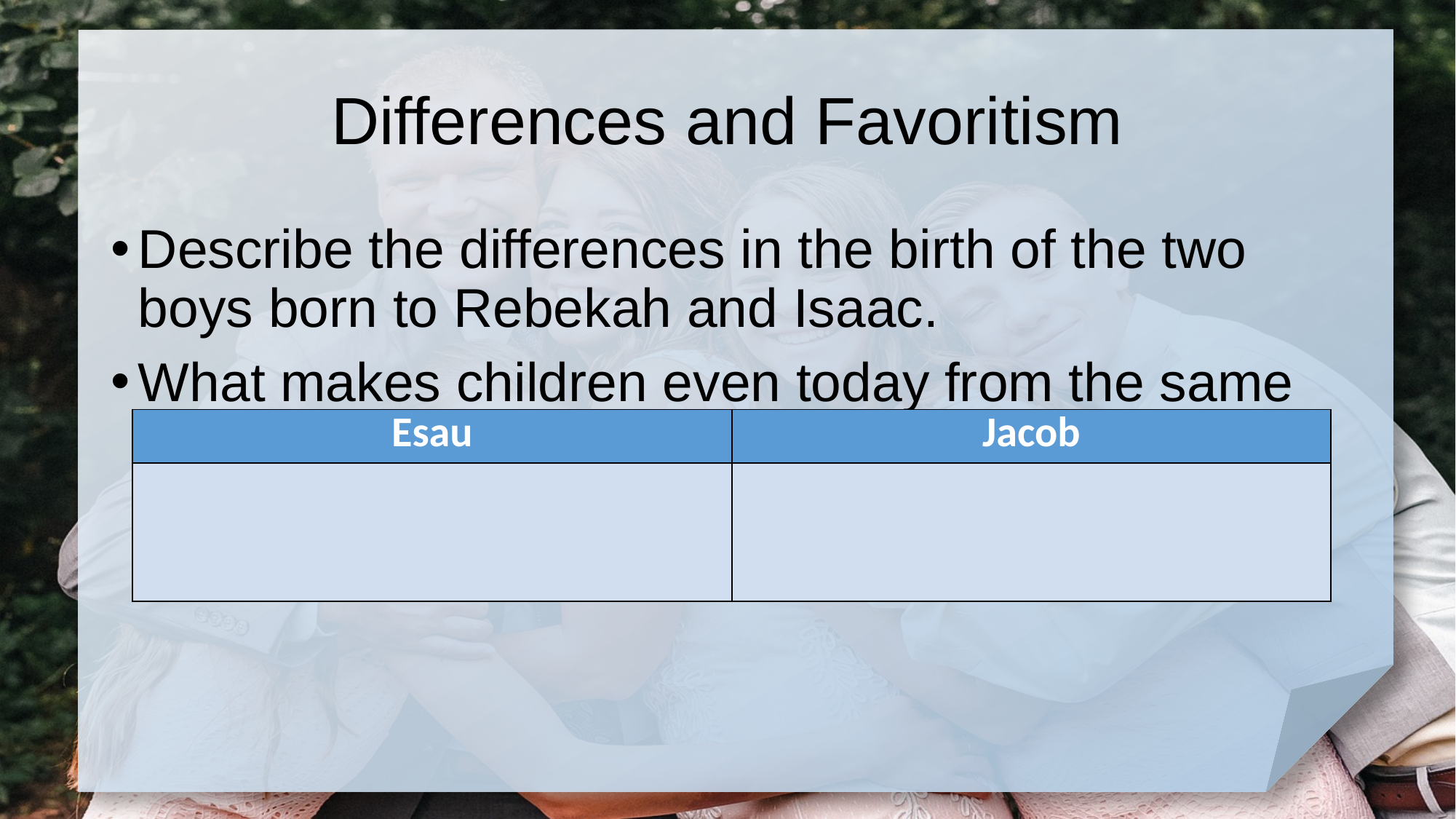

# Differences and Favoritism
Describe the differences in the birth of the two boys born to Rebekah and Isaac.
What makes children even today from the same home turn out so differently?
| Esau | Jacob |
| --- | --- |
|  |  |